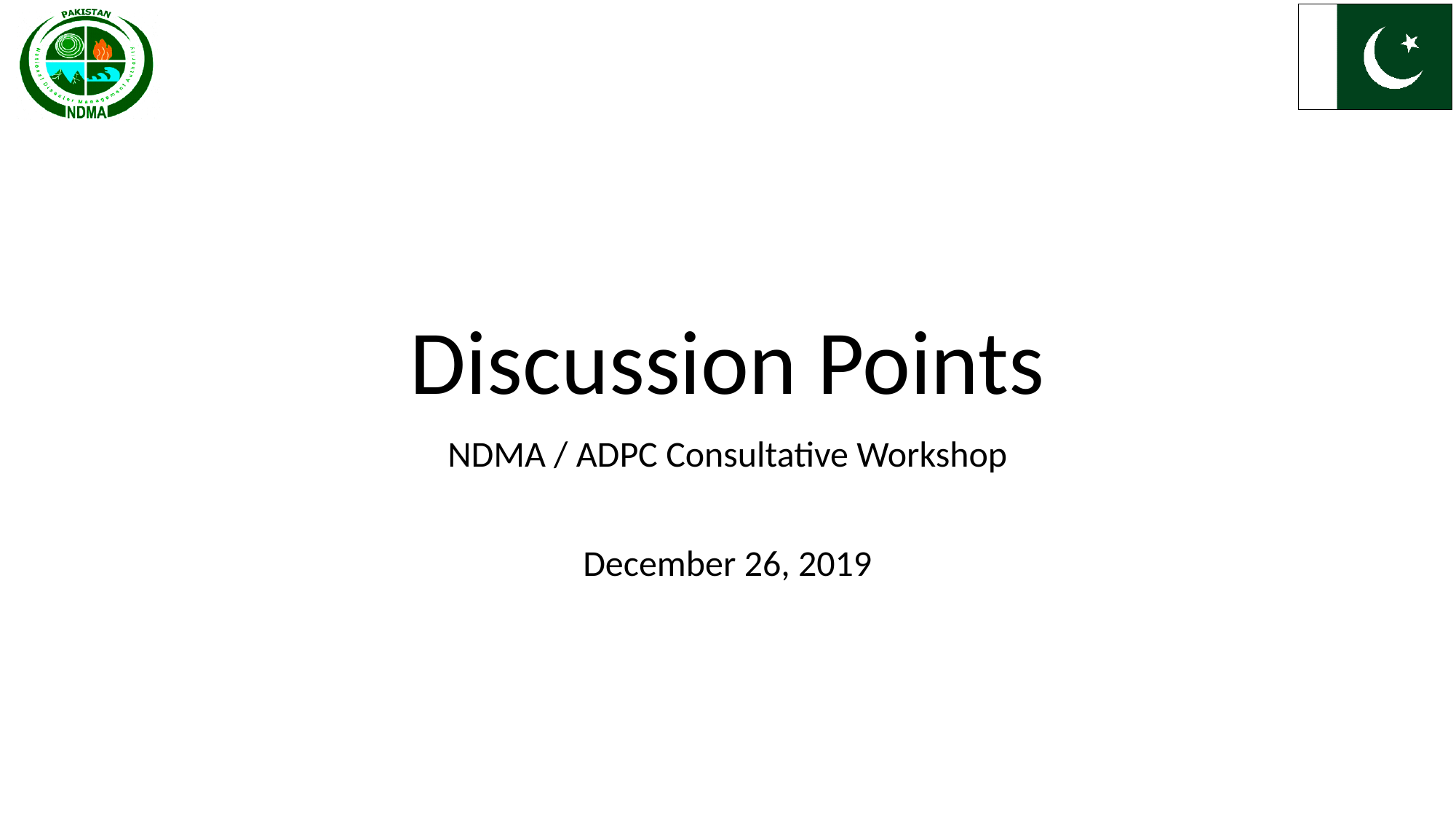

# Discussion Points
NDMA / ADPC Consultative Workshop

December 26, 2019